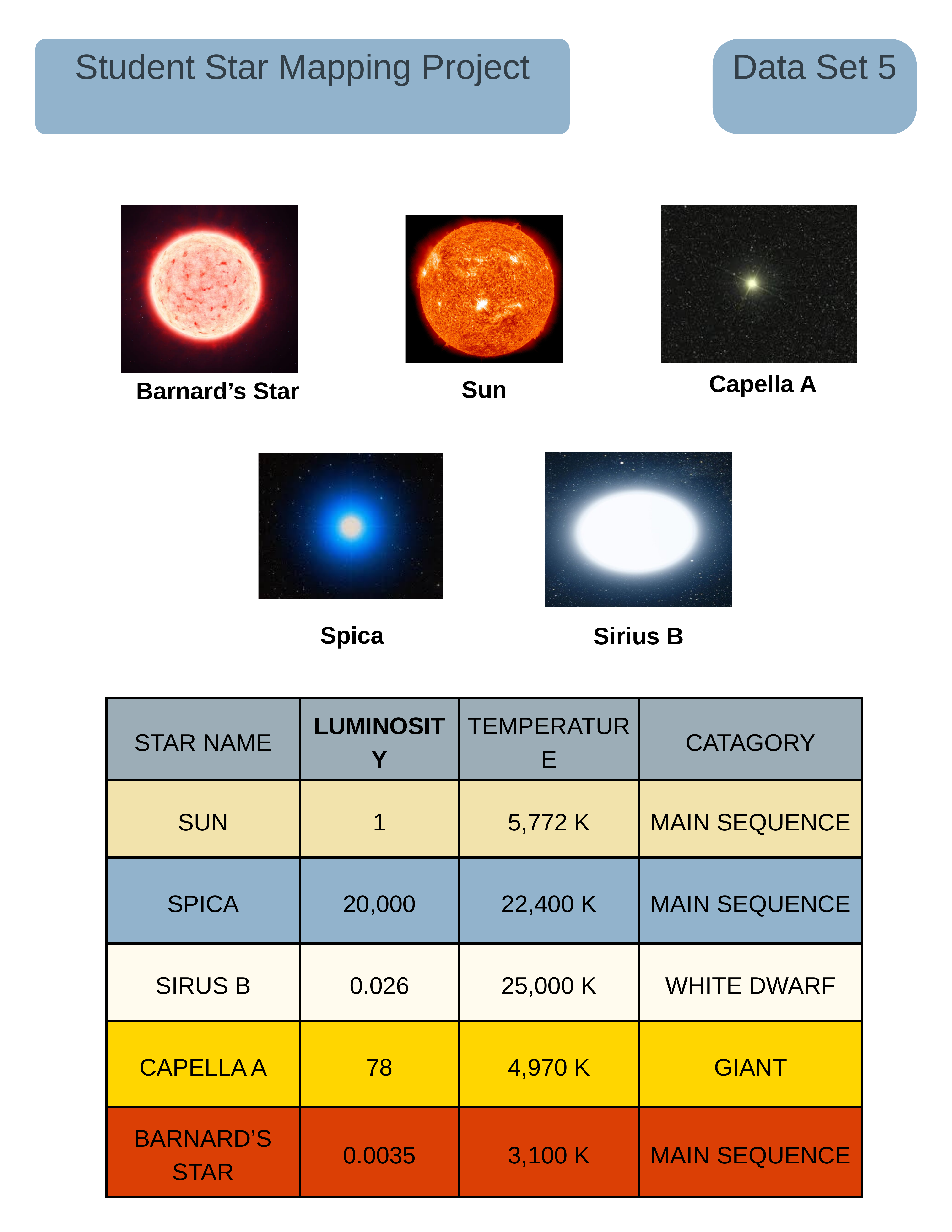

Student Star Mapping Project

Data Set 5

Capella A
Sun
Barnard’s Star

Spica
Sirius B
| STAR NAME | LUMINOSITY | TEMPERATURE | CATAGORY |
| --- | --- | --- | --- |
| SUN | 1 | 5,772 K | MAIN SEQUENCE |
| SPICA | 20,000 | 22,400 K | MAIN SEQUENCE |
| SIRUS B | 0.026 | 25,000 K | WHITE DWARF |
| CAPELLA A | 78 | 4,970 K | GIANT |
| BARNARD’S STAR | 0.0035 | 3,100 K | MAIN SEQUENCE |